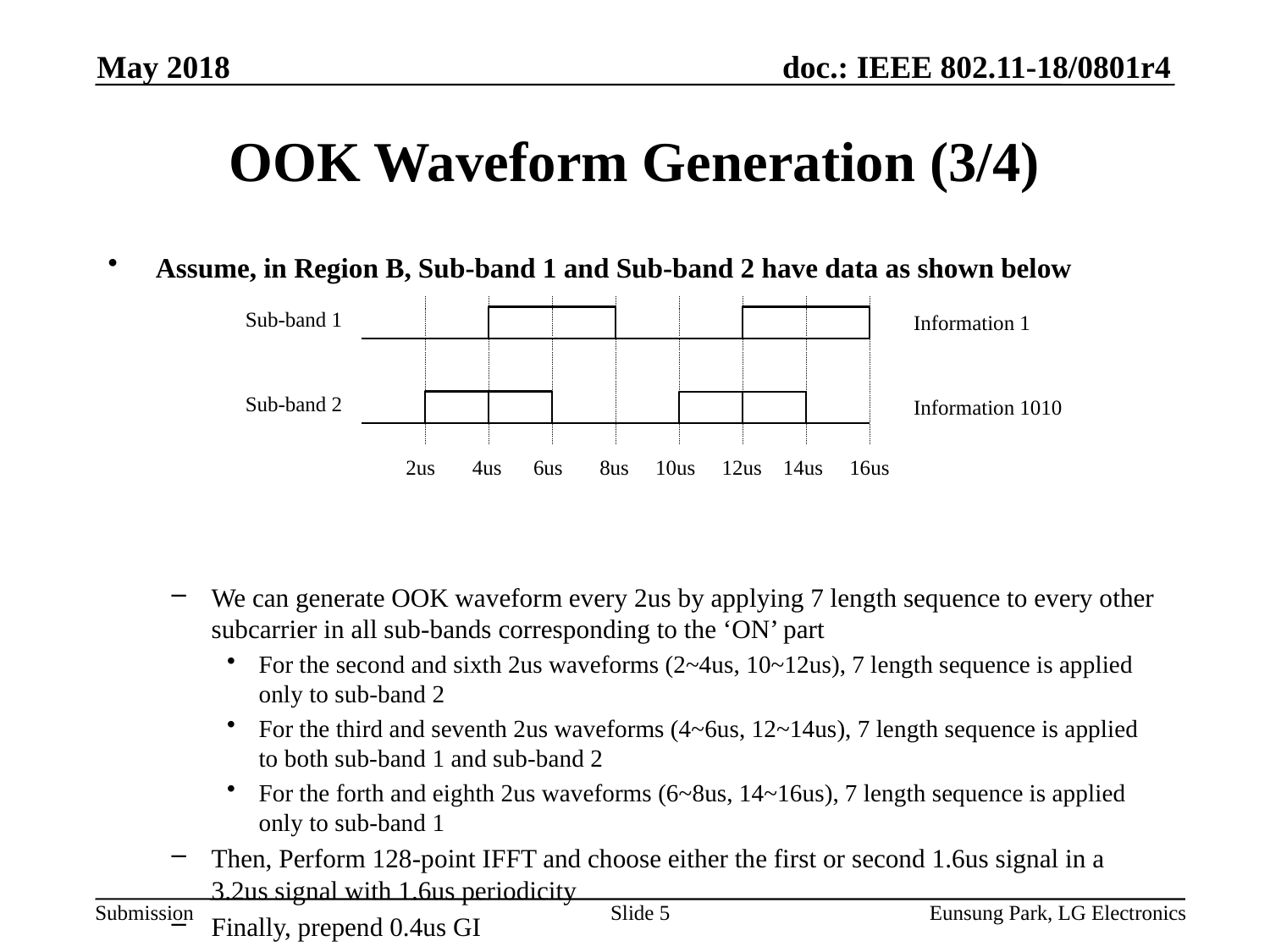

May 2018
# OOK Waveform Generation (3/4)
Assume, in Region B, Sub-band 1 and Sub-band 2 have data as shown below

We can generate OOK waveform every 2us by applying 7 length sequence to every other subcarrier in all sub-bands corresponding to the ‘ON’ part
For the second and sixth 2us waveforms (2~4us, 10~12us), 7 length sequence is applied only to sub-band 2
For the third and seventh 2us waveforms (4~6us, 12~14us), 7 length sequence is applied to both sub-band 1 and sub-band 2
For the forth and eighth 2us waveforms (6~8us, 14~16us), 7 length sequence is applied only to sub-band 1
Then, Perform 128-point IFFT and choose either the first or second 1.6us signal in a 3.2us signal with 1.6us periodicity
Finally, prepend 0.4us GI
In Region A, the same approach can be employed
Sub-band 1
Information 1

Sub-band 2
Information 1010

      2us       4us      6us       8us     10us     12us    14us     16us
Slide 5
Eunsung Park, LG Electronics